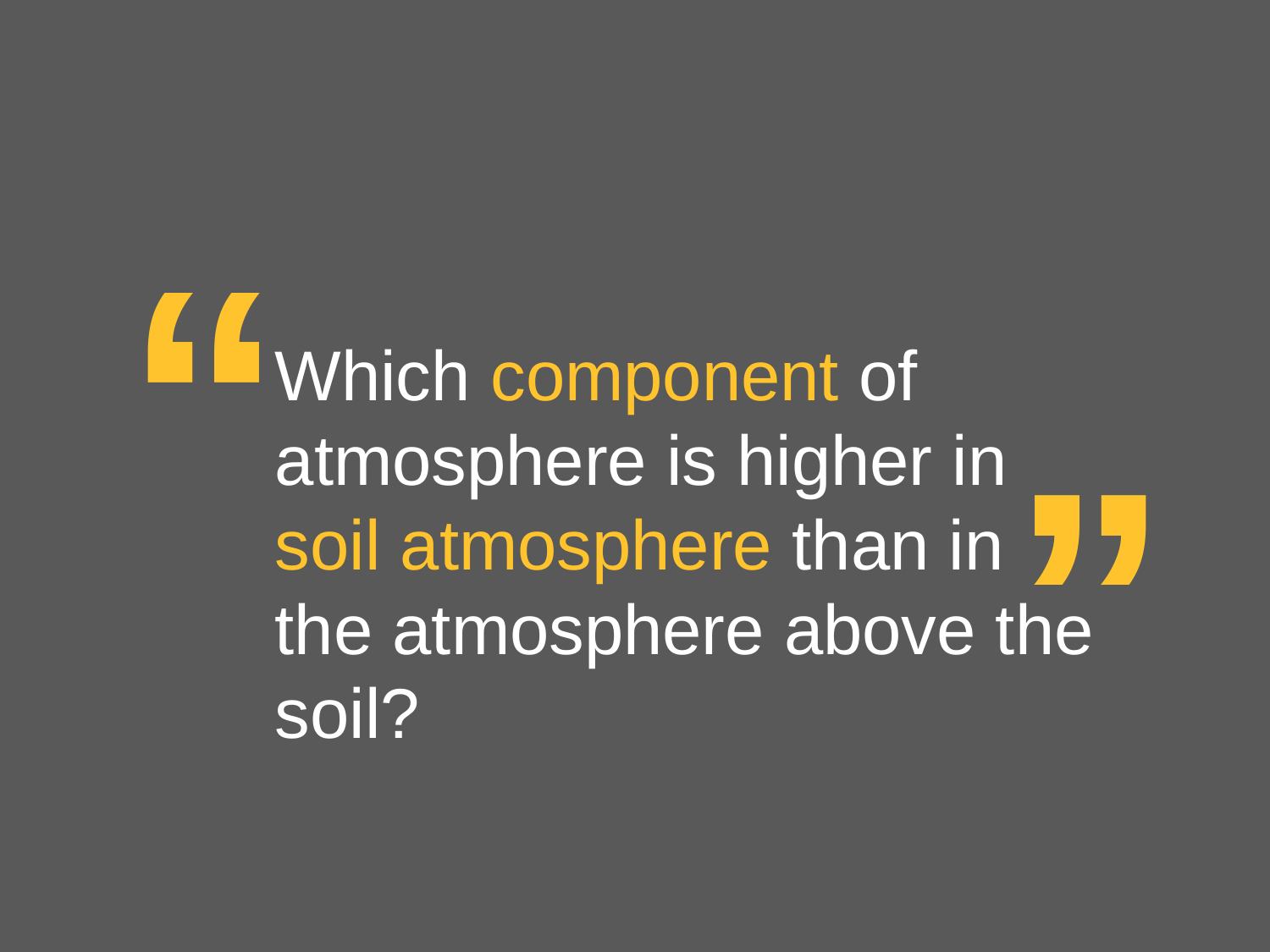

“
Which component of atmosphere is higher in soil atmosphere than in the atmosphere above the soil?
“